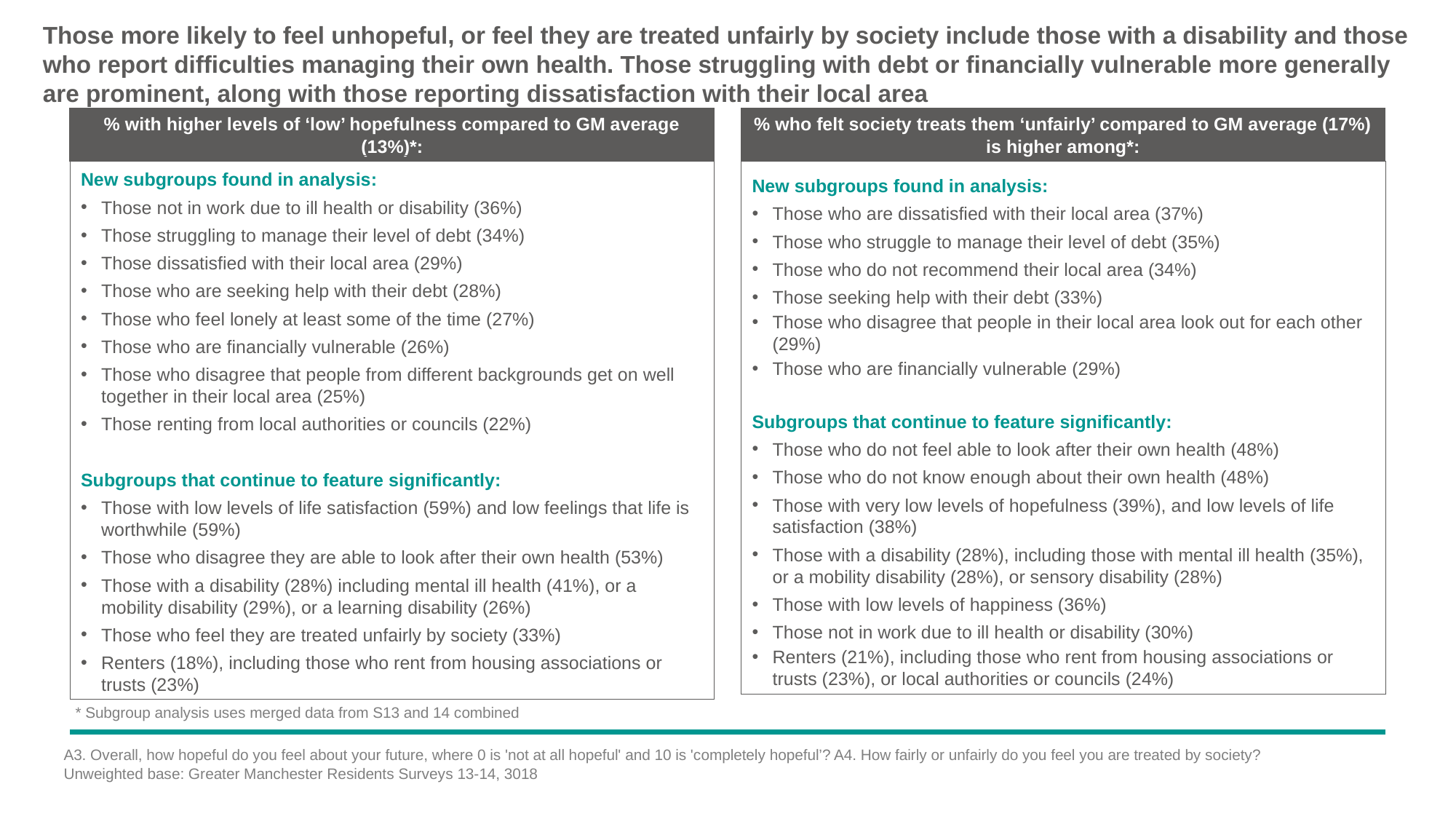

# Those more likely to feel unhopeful, or feel they are treated unfairly by society include those with a disability and those who report difficulties managing their own health. Those struggling with debt or financially vulnerable more generally are prominent, along with those reporting dissatisfaction with their local area
% with higher levels of ‘low’ hopefulness compared to GM average (13%)*:
% who felt society treats them ‘unfairly’ compared to GM average (17%) is higher among*:
New subgroups found in analysis:
Those not in work due to ill health or disability (36%)
Those struggling to manage their level of debt (34%)
Those dissatisfied with their local area (29%)
Those who are seeking help with their debt (28%)
Those who feel lonely at least some of the time (27%)
Those who are financially vulnerable (26%)
Those who disagree that people from different backgrounds get on well together in their local area (25%)
Those renting from local authorities or councils (22%)

Subgroups that continue to feature significantly:
Those with low levels of life satisfaction (59%) and low feelings that life is worthwhile (59%)
Those who disagree they are able to look after their own health (53%)
Those with a disability (28%) including mental ill health (41%), or a mobility disability (29%), or a learning disability (26%)
Those who feel they are treated unfairly by society (33%)
Renters (18%), including those who rent from housing associations or trusts (23%)

New subgroups found in analysis:
Those who are dissatisfied with their local area (37%)
Those who struggle to manage their level of debt (35%)
Those who do not recommend their local area (34%)
Those seeking help with their debt (33%)
Those who disagree that people in their local area look out for each other (29%)
Those who are financially vulnerable (29%)

Subgroups that continue to feature significantly:
Those who do not feel able to look after their own health (48%)
Those who do not know enough about their own health (48%)
Those with very low levels of hopefulness (39%), and low levels of life satisfaction (38%)
Those with a disability (28%), including those with mental ill health (35%), or a mobility disability (28%), or sensory disability (28%)
Those with low levels of happiness (36%)
Those not in work due to ill health or disability (30%)
Renters (21%), including those who rent from housing associations or trusts (23%), or local authorities or councils (24%)

 * Subgroup analysis uses merged data from S13 and 14 combined
A3. Overall, how hopeful do you feel about your future, where 0 is 'not at all hopeful' and 10 is 'completely hopeful’? A4. How fairly or unfairly do you feel you are treated by society?
Unweighted base: Greater Manchester Residents Surveys 13-14, 3018